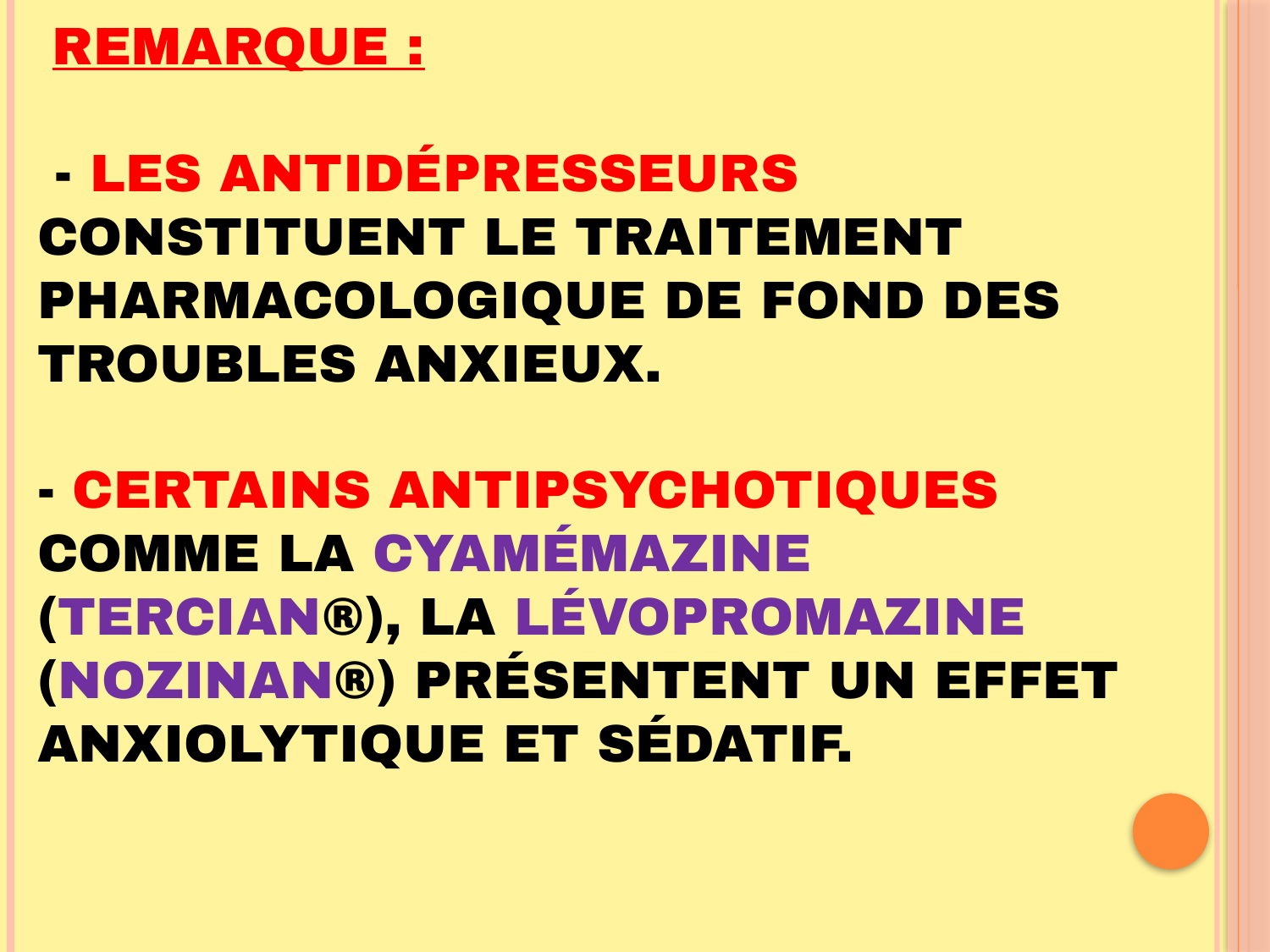

# REMARQUE : - Les antidépresseurs constituent le traitement pharmacologique de fond des troubles anxieux. - certains antipsychotiques comme la CYAMÉMAZINE (TERCIAN®), la LÉVOPROMAZINE (NOZINAN®) présentent un effet anxiolytique et sédatif.